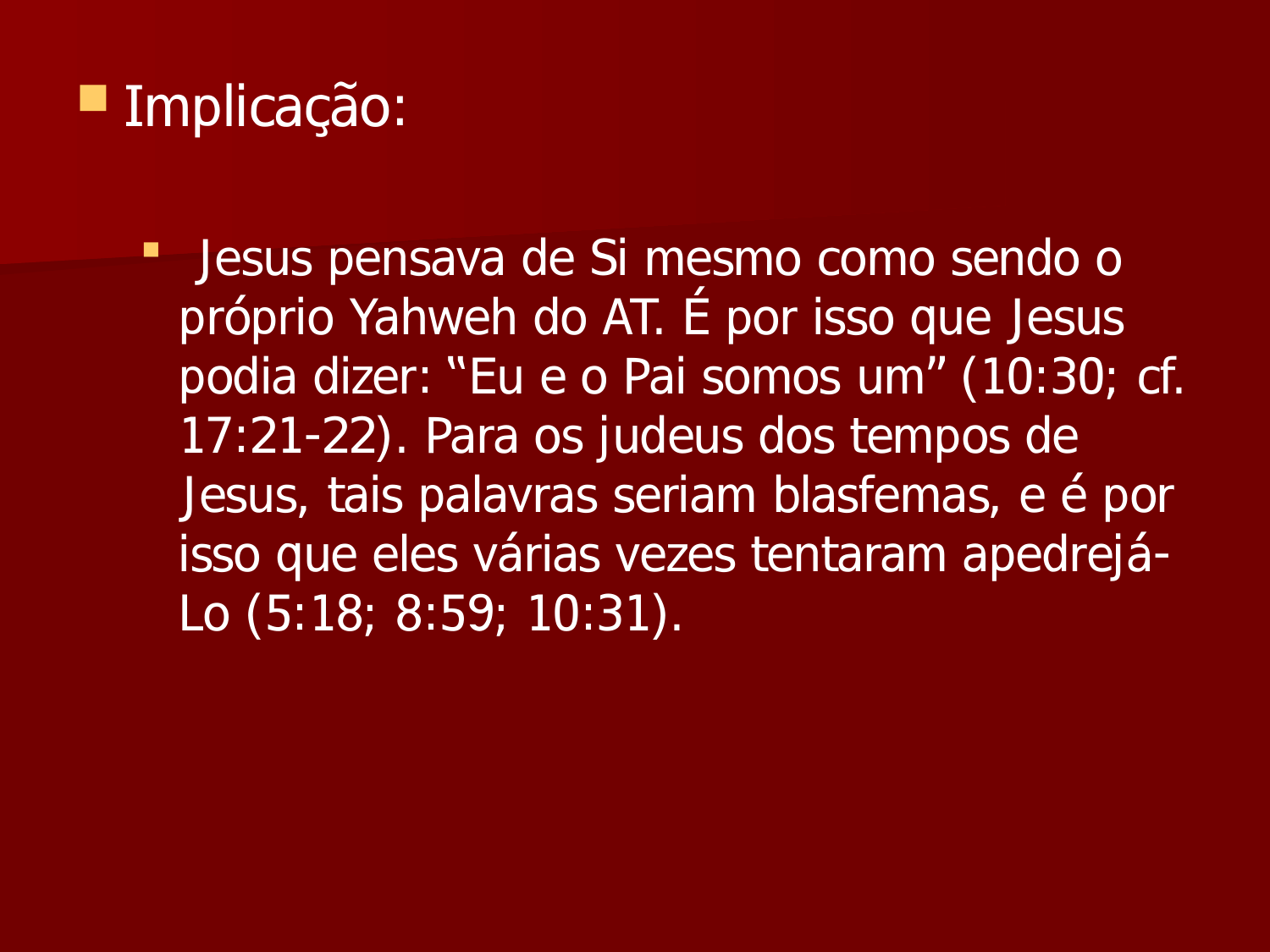

Implicação:

 Jesus pensava de Si mesmo como sendo o próprio Yahweh do AT. É por isso que Jesus podia dizer: “Eu e o Pai somos um” (10:30; cf. 17:21-22). Para os judeus dos tempos de Jesus, tais palavras seriam blasfemas, e é por isso que eles várias vezes tentaram apedrejá-Lo (5:18; 8:59; 10:31).